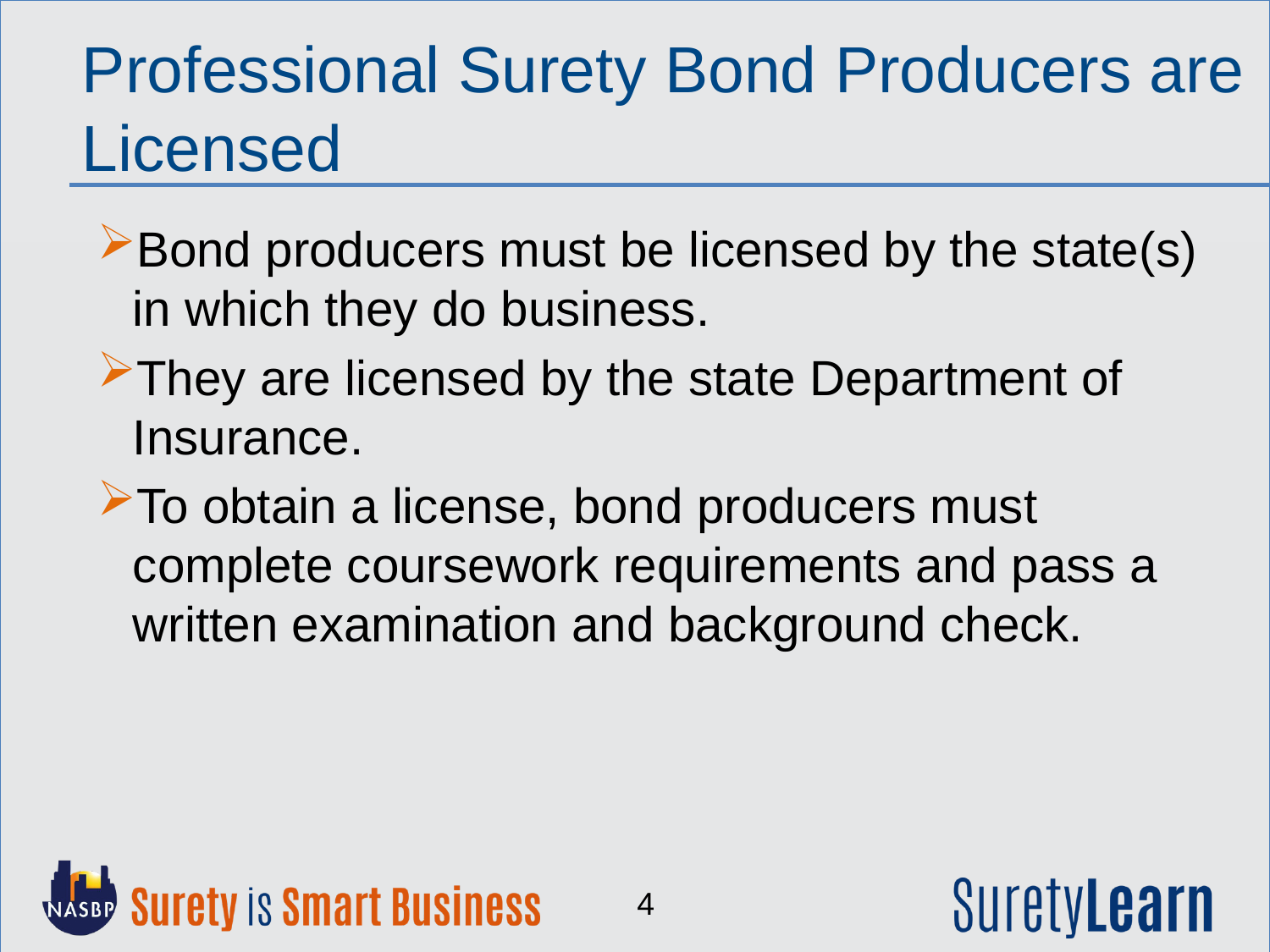

Professional Surety Bond Producers are Licensed
Bond producers must be licensed by the state(s) in which they do business.
They are licensed by the state Department of Insurance.
To obtain a license, bond producers must complete coursework requirements and pass a written examination and background check.
4